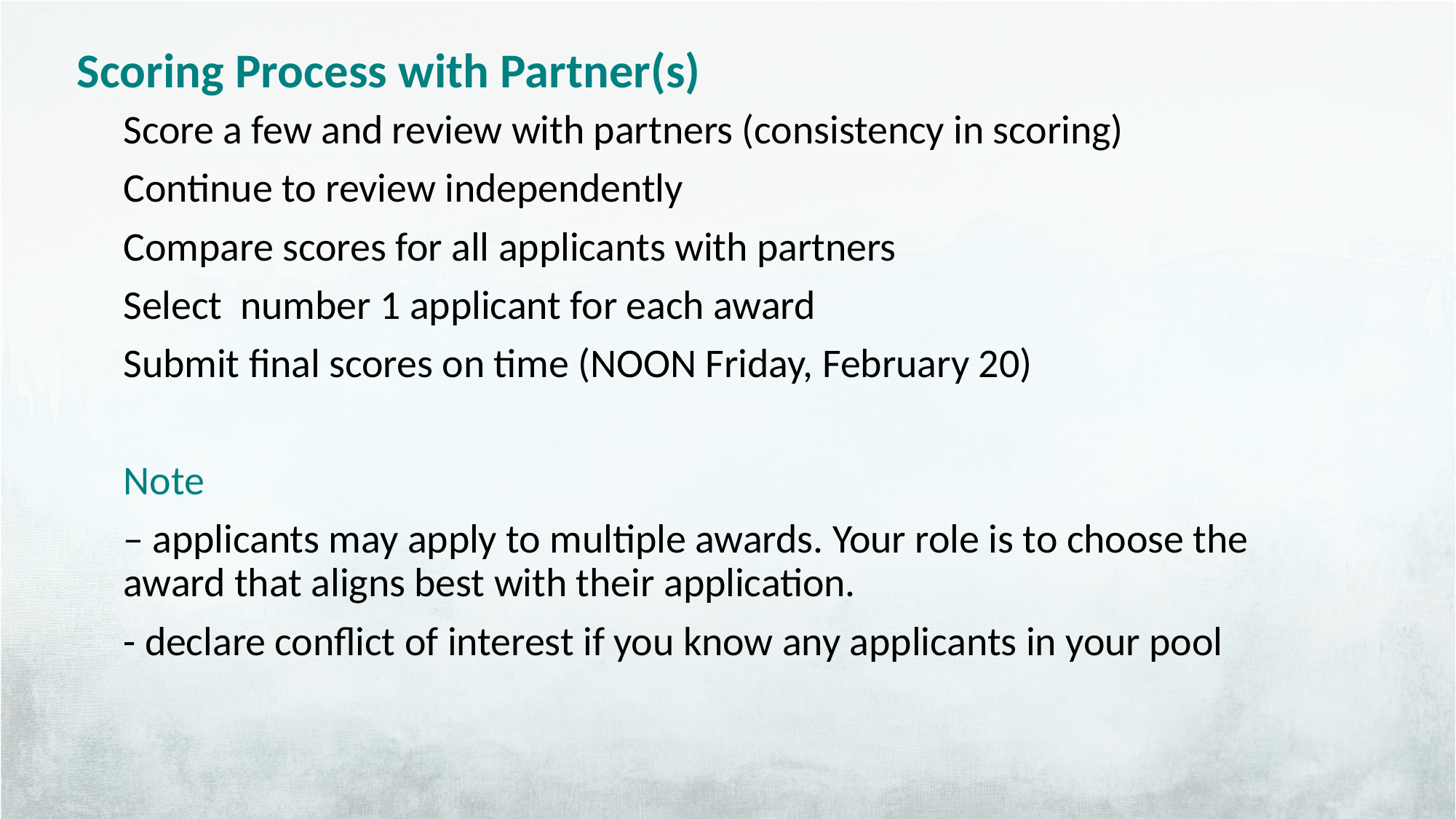

#
Scoring Process with Partner(s)
Score a few and review with partners (consistency in scoring)
Continue to review independently
Compare scores for all applicants with partners
Select  number 1 applicant for each award
Submit final scores on time (NOON Friday, February 20)

Note
– applicants may apply to multiple awards. Your role is to choose the award that aligns best with their application.
- declare conflict of interest if you know any applicants in your pool